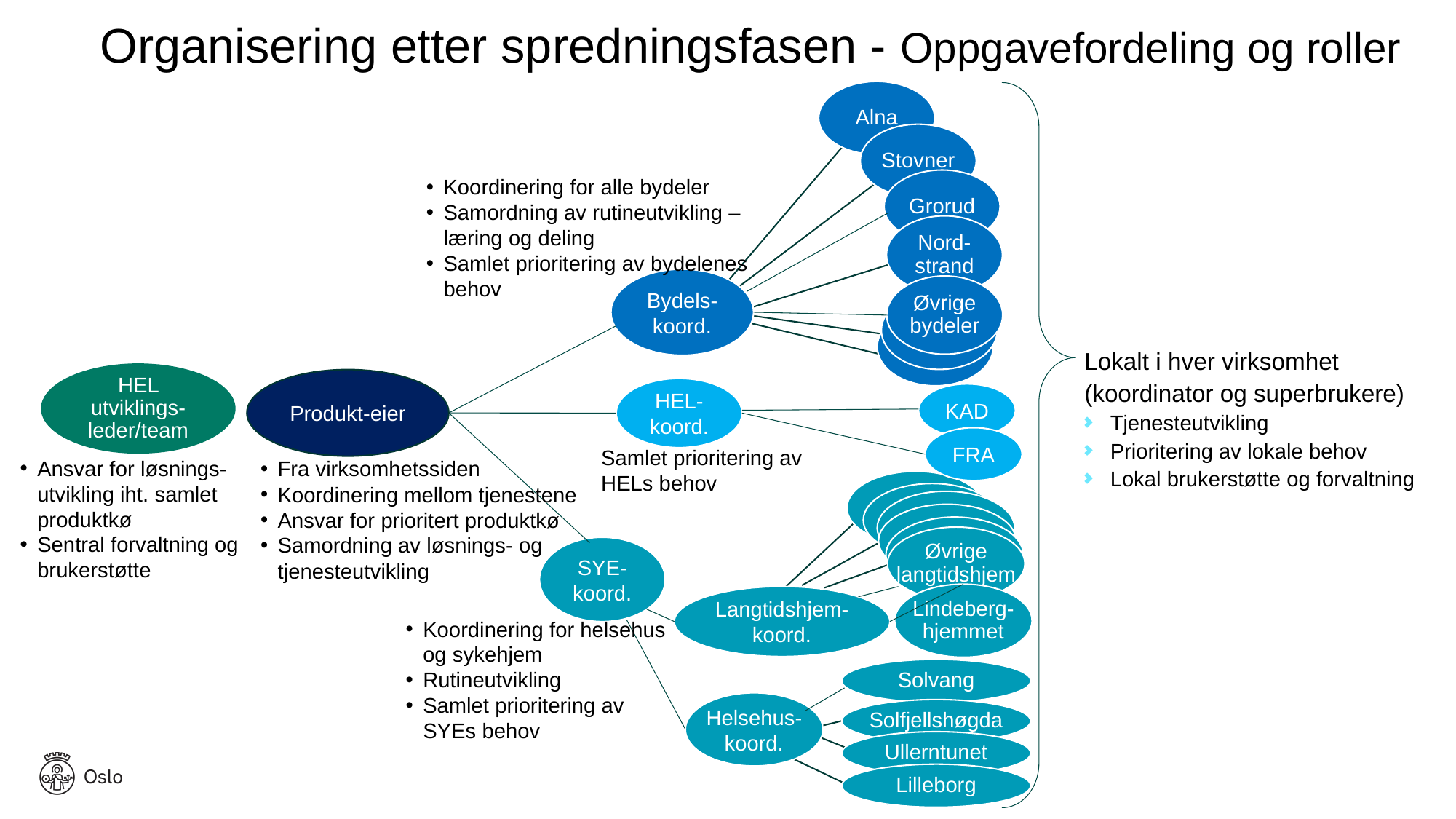

# Organisering etter spredningsfasen - Oppgavefordeling og roller
Alna
Stovner
Grorud

Nord-strand

Bydels-koord.

Øvrige bydeler

Østensjø
Østensjø

Koordinering for alle bydeler
Samordning av rutineutvikling – læring og deling
Samlet prioritering av bydelenes behov
HEL utviklings-leder/team
Produkt-eier
HEL-koord.
KAD
FRA
Samlet prioritering av HELs behov
Ansvar for løsnings-utvikling iht. samlet produktkø
Sentral forvaltning og brukerstøtte
Fra virksomhetssiden
Koordinering mellom tjenestene
Ansvar for prioritert produktkø
Samordning av løsnings- og tjenesteutvikling

Langtidshjem-koord.

Øvrige langtidshjem
Lindeberg-hjemmet
SYE-koord.
Koordinering for helsehus og sykehjem
Rutineutvikling
Samlet prioritering av SYEs behov
Solvang
Helsehus-koord.
Solfjellshøgda

Ullerntunet

Lilleborg

Lokalt i hver virksomhet (koordinator og superbrukere)
Tjenesteutvikling
Prioritering av lokale behov
Lokal brukerstøtte og forvaltning